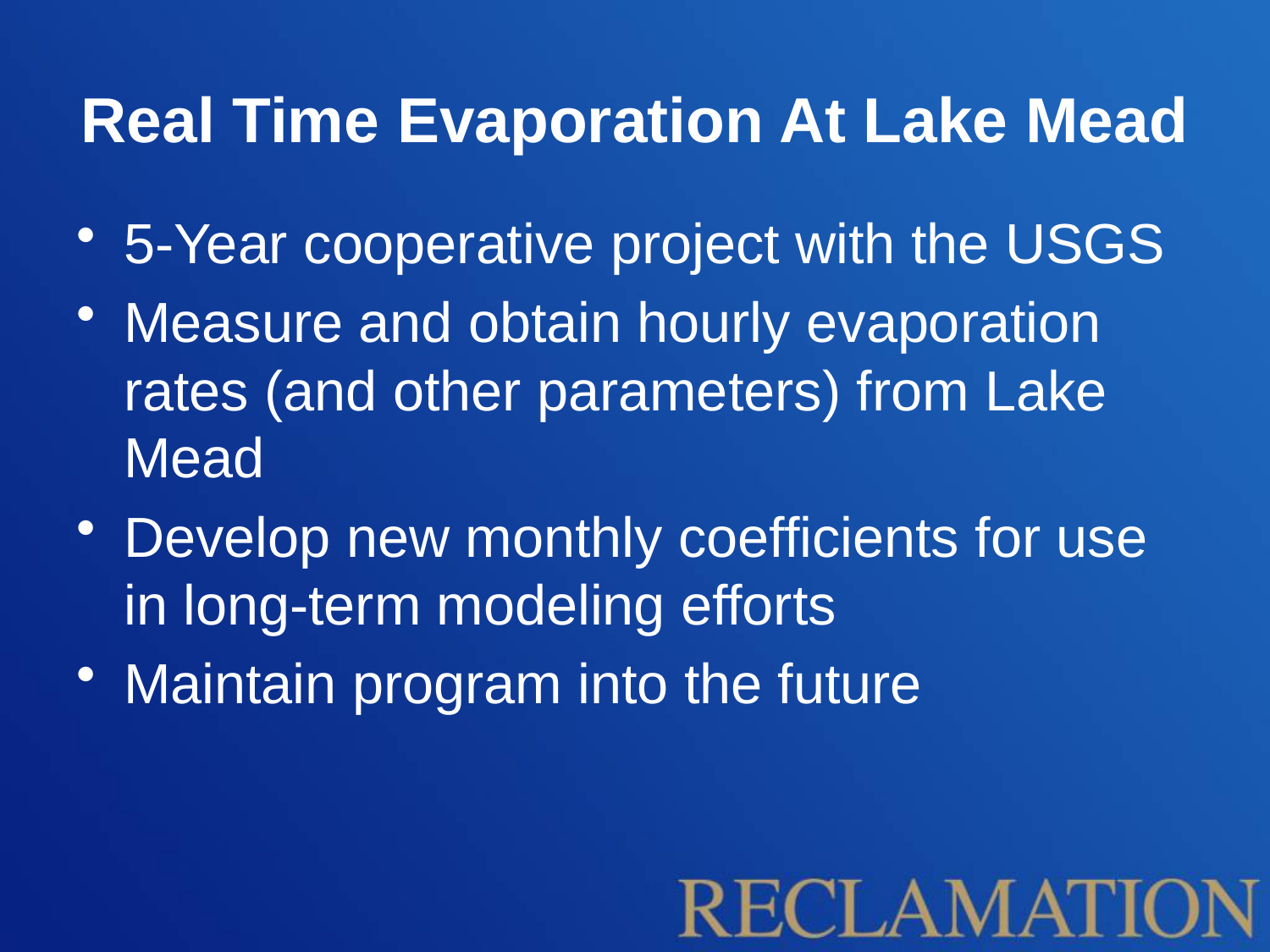

# Real Time Evaporation At Lake Mead
5-Year cooperative project with the USGS
Measure and obtain hourly evaporation rates (and other parameters) from Lake Mead
Develop new monthly coefficients for use in long-term modeling efforts
Maintain program into the future